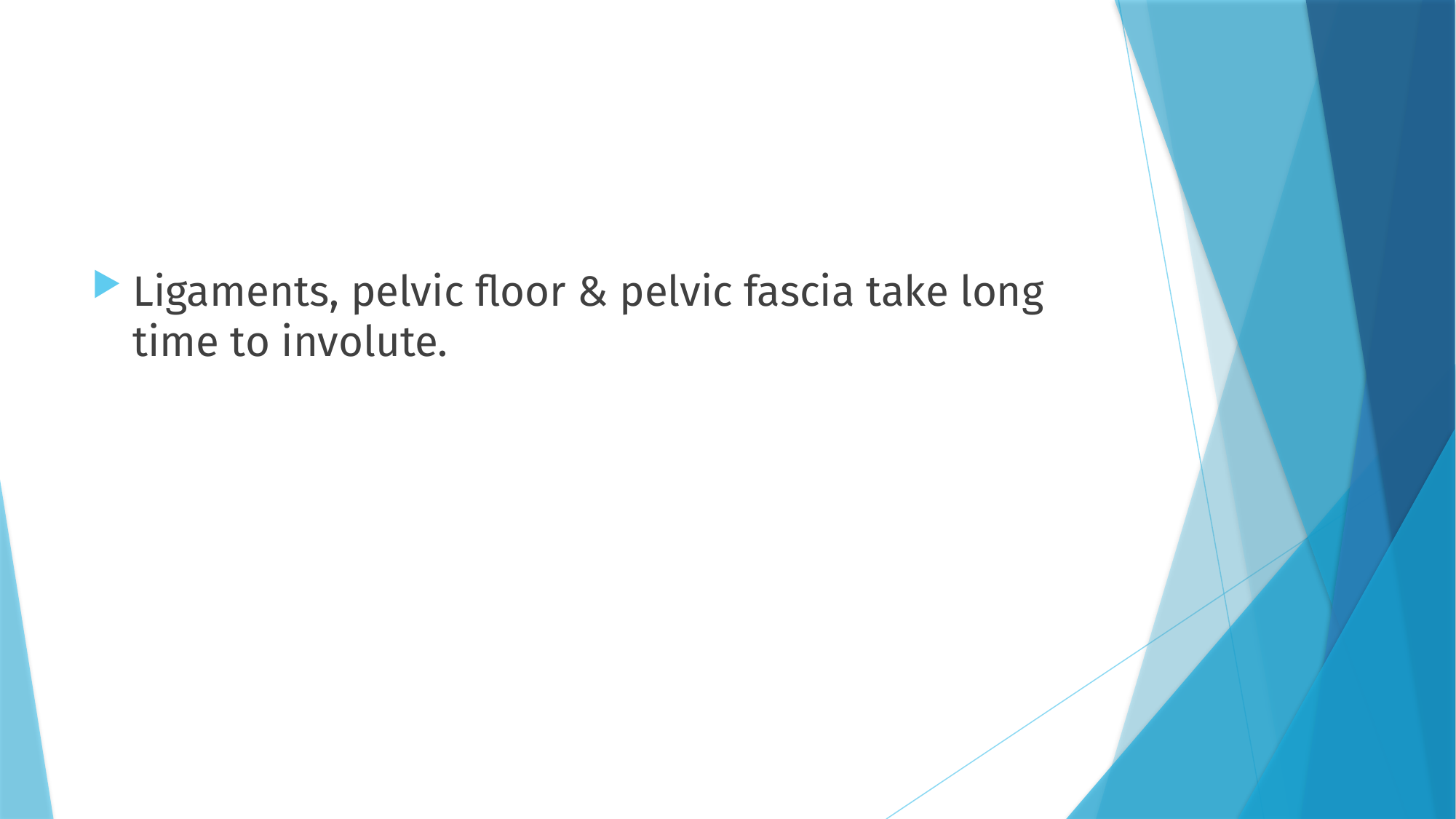

#
Ligaments, pelvic floor & pelvic fascia take long time to involute.